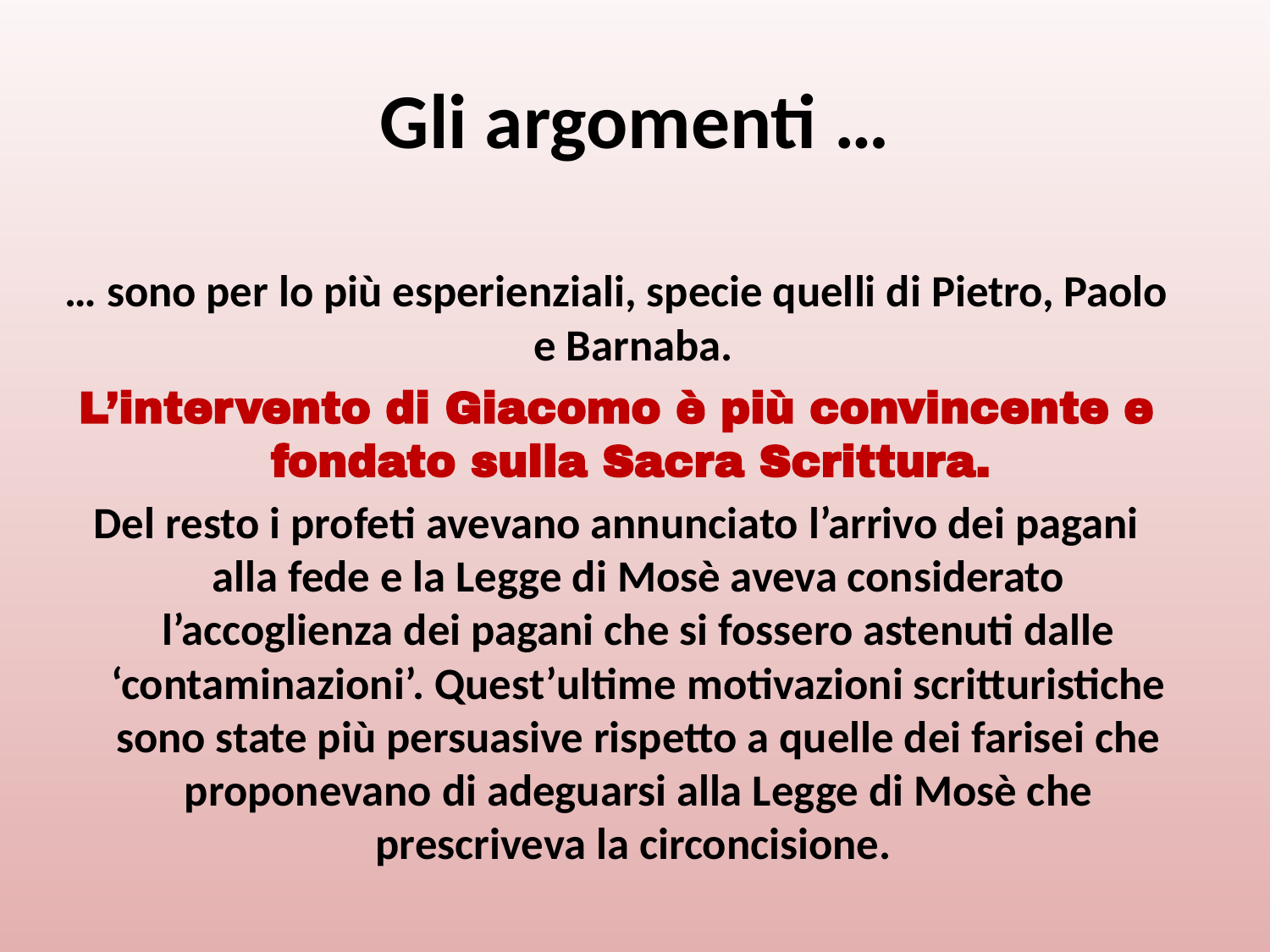

# Gli argomenti …
… sono per lo più esperienziali, specie quelli di Pietro, Paolo e Barnaba.
L’intervento di Giacomo è più convincente e fondato sulla Sacra Scrittura.
Del resto i profeti avevano annunciato l’arrivo dei pagani alla fede e la Legge di Mosè aveva considerato l’accoglienza dei pagani che si fossero astenuti dalle ‘contaminazioni’. Quest’ultime motivazioni scritturistiche sono state più persuasive rispetto a quelle dei farisei che proponevano di adeguarsi alla Legge di Mosè che prescriveva la circoncisione.